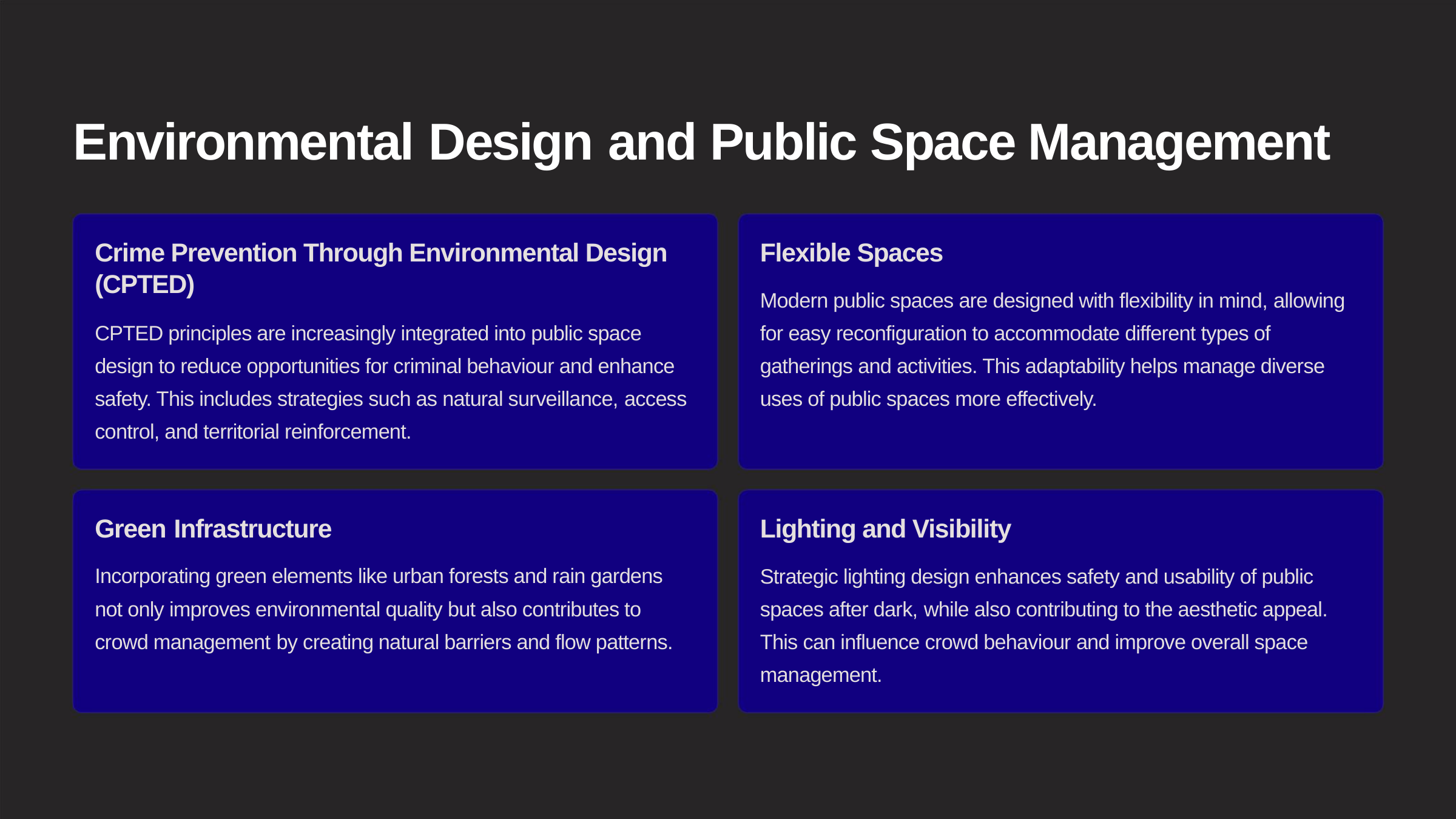

Environmental Design and Public Space Management
Crime Prevention Through Environmental Design
(CPTED)
Flexible Spaces
Modern public spaces are designed with flexibility in mind, allowing
for easy reconfiguration to accommodate different types of
gatherings and activities. This adaptability helps manage diverse
uses of public spaces more effectively.
CPTED principles are increasingly integrated into public space
design to reduce opportunities for criminal behaviour and enhance
safety. This includes strategies such as natural surveillance, access
control, and territorial reinforcement.
Green Infrastructure
Lighting and Visibility
Incorporating green elements like urban forests and rain gardens
not only improves environmental quality but also contributes to
crowd management by creating natural barriers and flow patterns.
Strategic lighting design enhances safety and usability of public
spaces after dark, while also contributing to the aesthetic appeal.
This can influence crowd behaviour and improve overall space
management.